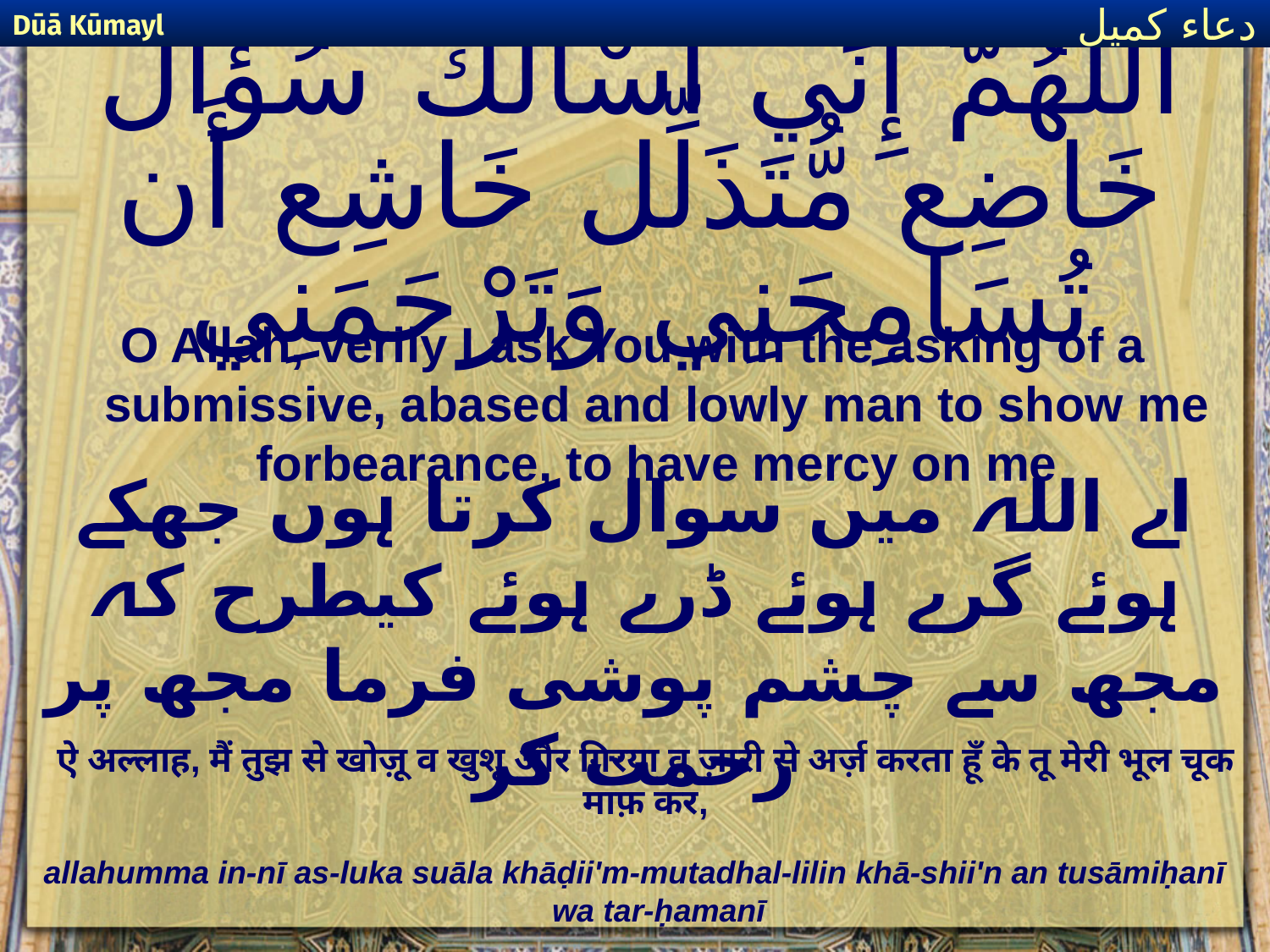

Dūā Kūmayl
دعاء كميل
# اللَّهُمَّ إِنِّي أَسْألُكَ سُؤَالَ خَاضِع مُّتَذَلِّل خَاشِع أَن تُسَامِحَنِي وَتَرْحَمَنِي
O Allah, verily I ask You with the asking of a submissive, abased and lowly man to show me forbearance, to have mercy on me
اے اللہ میں سوال کرتا ہوں جھکے ہوئے گرے ہوئے ڈرے ہوئے کیطرح کہ مجھ سے چشم پوشی فرما مجھ پر رحمت کر
ऐ अल्लाह, मैं तुझ से खोज़ू व खुशू और गिरया व ज़ारी से अर्ज़ करता हूँ के तू मेरी भूल चूक माफ़ कर,
allahumma in-nī as-luka suāla khāḍii'm-mutadhal-lilin khā-shii'n an tusāmiḥanī wa tar-ḥamanī